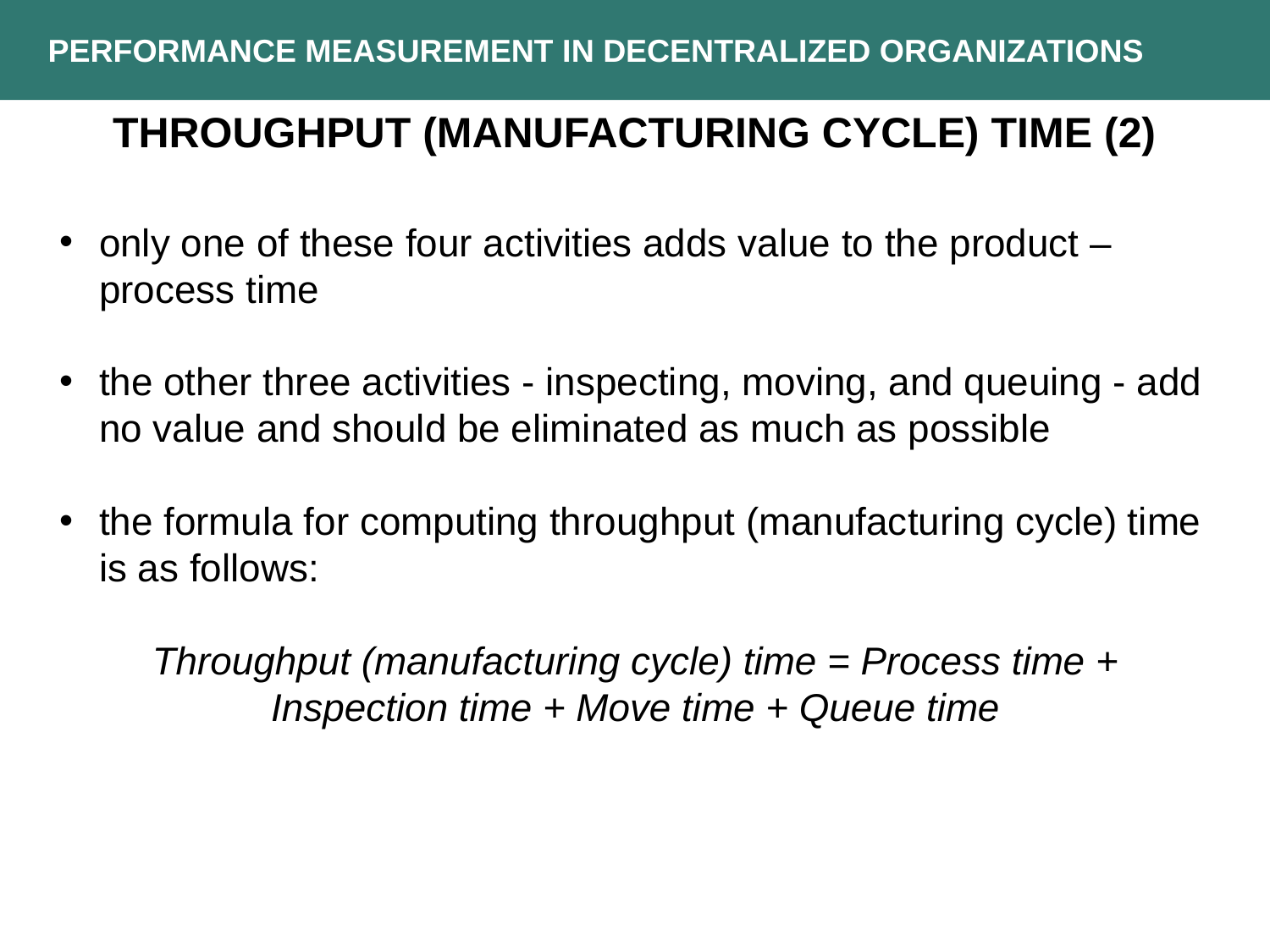

PERFORMANCE MEASUREMENT IN DECENTRALIZED ORGANIZATIONS
THROUGHPUT (MANUFACTURING CYCLE) TIME (2)
only one of these four activities adds value to the product – process time

the other three activities - inspecting, moving, and queuing - add no value and should be eliminated as much as possible

the formula for computing throughput (manufacturing cycle) time is as follows:

Throughput (manufacturing cycle) time = Process time + Inspection time + Move time + Queue time